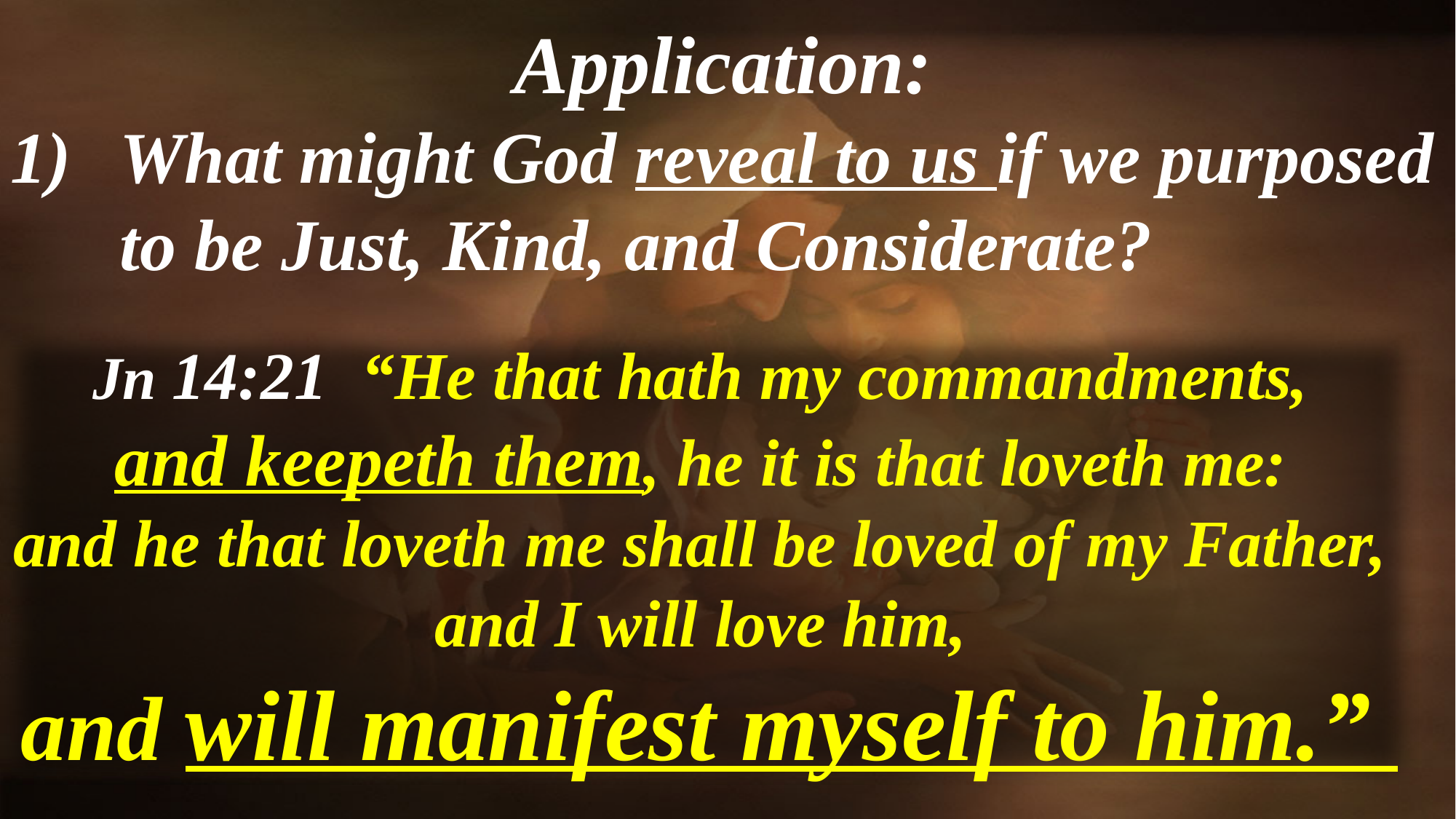

Application:
What might God reveal to us if we purposed to be Just, Kind, and Considerate?

Jn 14:21  “He that hath my commandments,
and keepeth them, he it is that loveth me:
and he that loveth me shall be loved of my Father,
and I will love him,
and will manifest myself to him.”